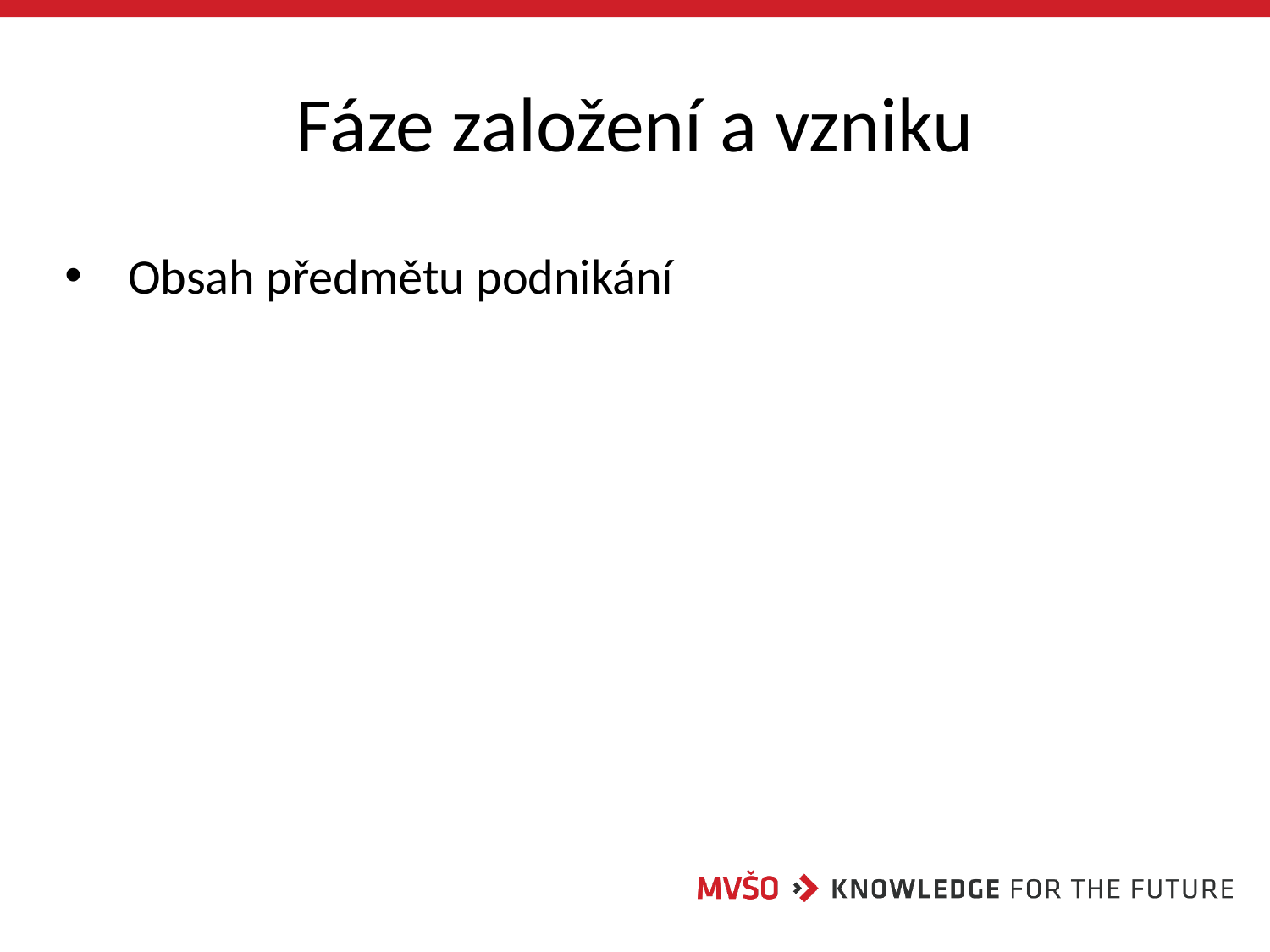

# Fáze založení a vzniku
Obsah předmětu podnikání